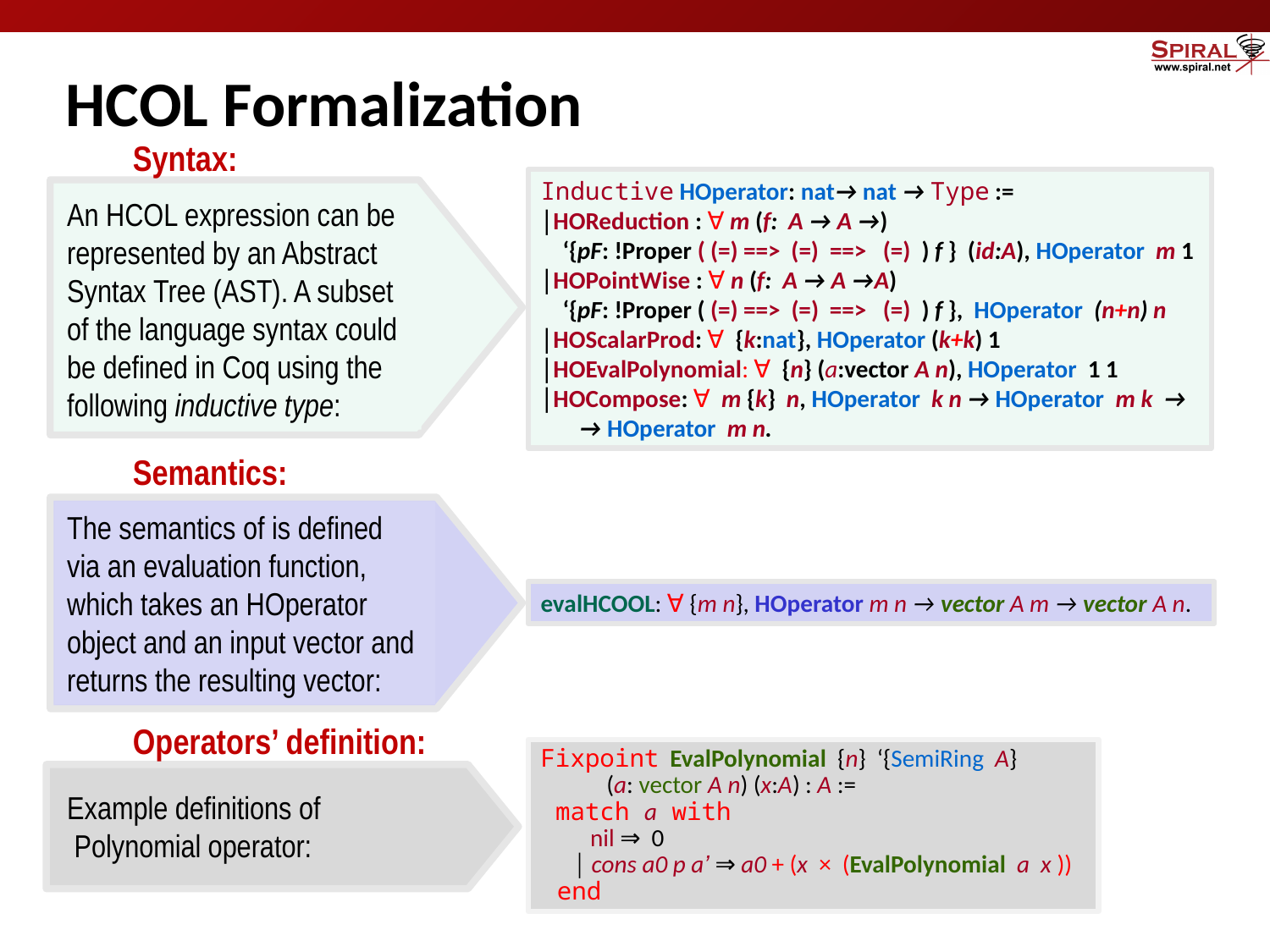

# HCOL Formalization
Syntax:
Inductive HOperator: nat→ nat → Type :=
│HOReduction : ∀ m (f:  A → A →)
    ‘{pF: !Proper ( (=) ==>  (=)  ==>   (=)  ) f }  (id:A), HOperator  m 1
│HOPointWise : ∀ n (f:  A → A →A)
    ‘{pF: !Proper ( (=) ==>  (=)  ==>   (=)  ) f },  HOperator  (n+n) n
│HOScalarProd: ∀  {k:nat}, HOperator (k+k) 1
│HOEvalPolynomial: ∀  {n} (a:vector A n), HOperator  1 1
│HOCompose: ∀  m {k}  n, HOperator  k n → HOperator  m k  →
       → HOperator  m n.

An HCOL expression can be represented by an Abstract Syntax Tree (AST). A subset of the language syntax could be defined in Coq using the following inductive type:
Semantics:

The semantics of is defined via an evaluation function, which takes an HOperator object and an input vector and returns the resulting vector:
evalHCOOL: ∀ {m n}, HOperator m n → vector A m → vector A n.
Operators’ definition:

Fixpoint  EvalPolynomial  {n}  ‘{SemiRing  A}
            (a: vector A n) (x:A) : A :=
 match a with
         nil ⇒  0
      │ cons a0 p a’ ⇒ a0 + (x  ×  (EvalPolynomial  a  x ))
   end

Example definitions of
 Polynomial operator: